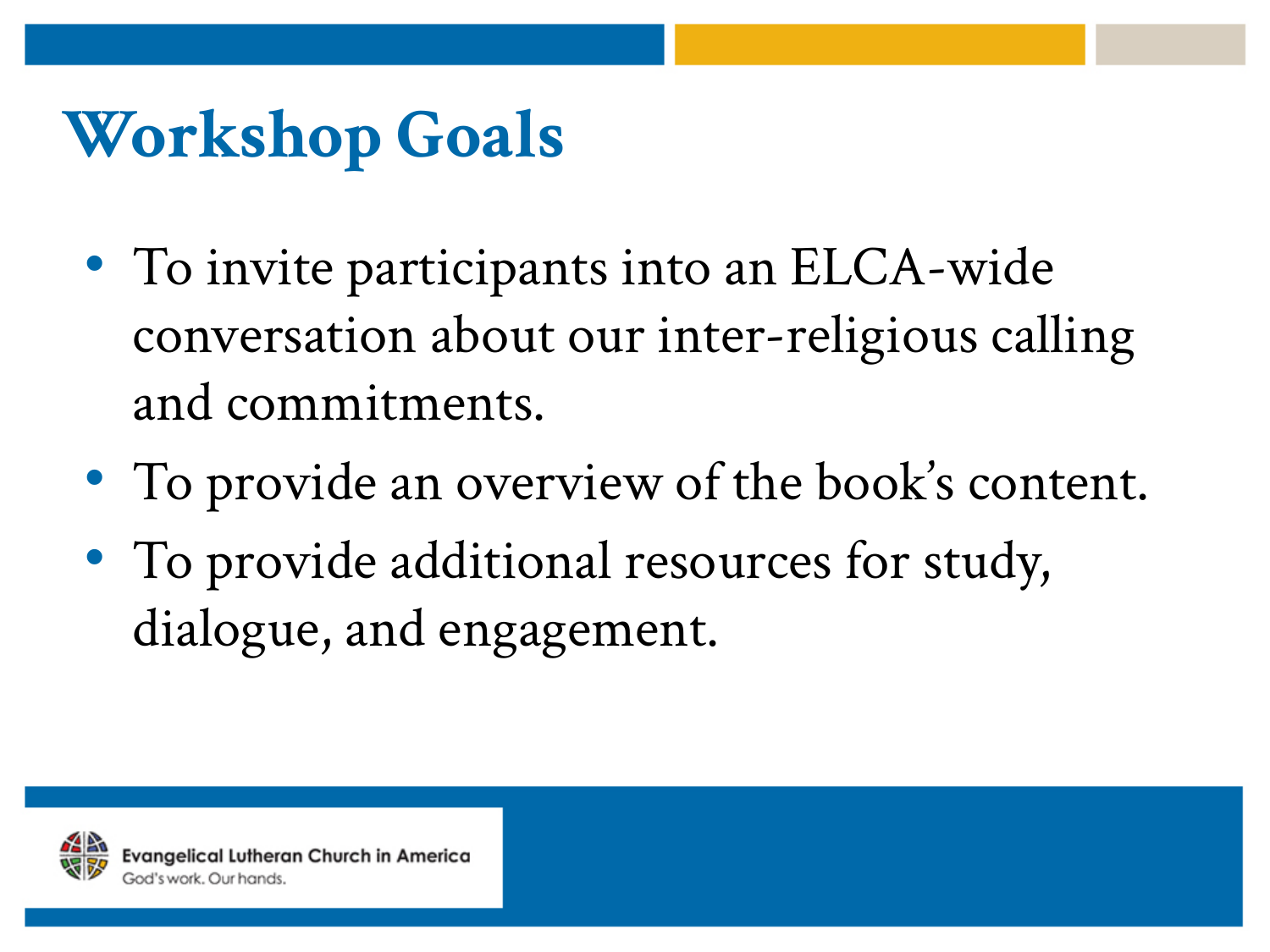

# Workshop Goals
To invite participants into an ELCA-wide conversation about our inter-religious calling and commitments.
To provide an overview of the book’s content.
To provide additional resources for study, dialogue, and engagement.